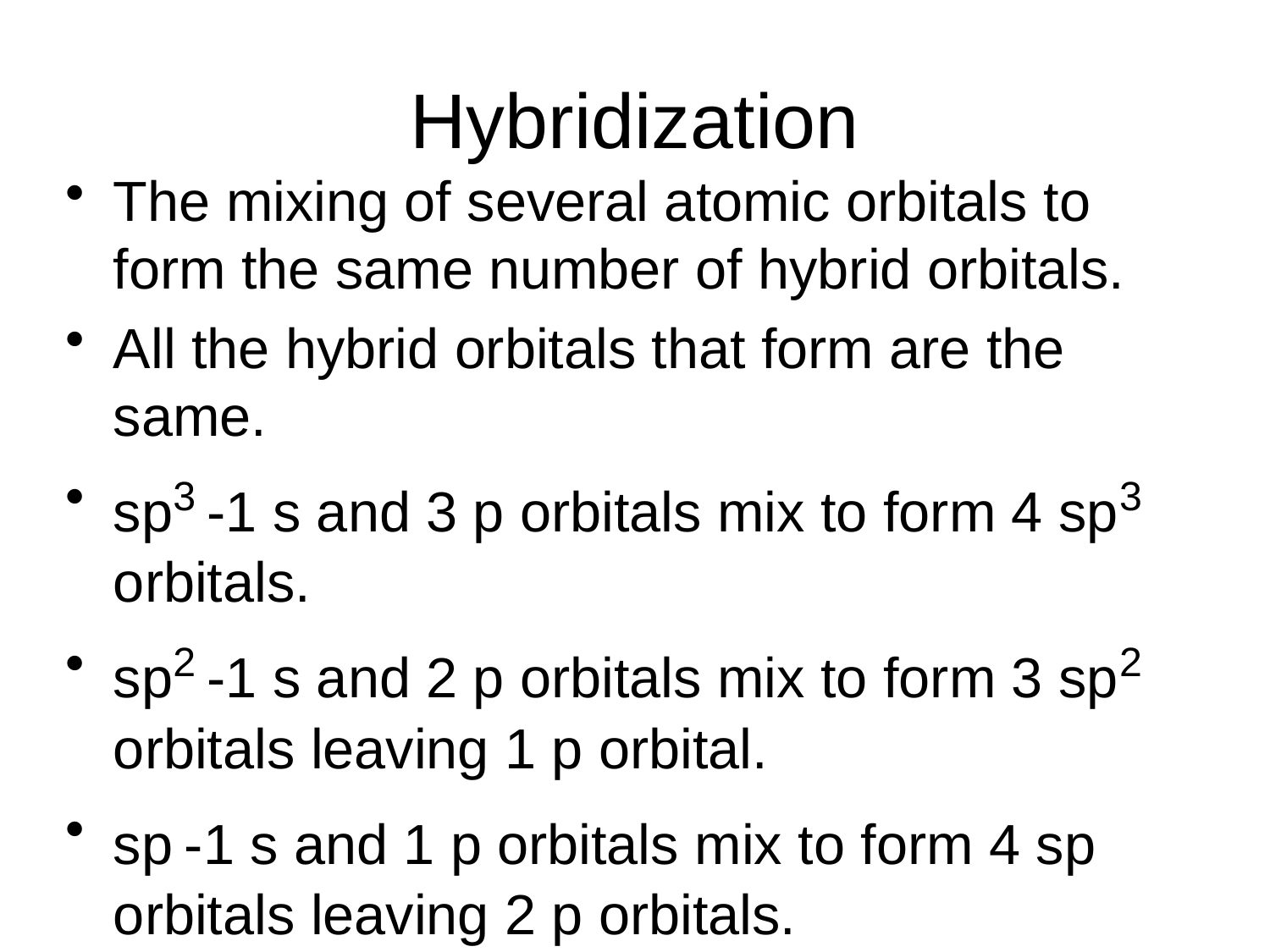

# Hybridization
The mixing of several atomic orbitals to form the same number of hybrid orbitals.
All the hybrid orbitals that form are the same.
sp3 -1 s and 3 p orbitals mix to form 4 sp3 orbitals.
sp2 -1 s and 2 p orbitals mix to form 3 sp2 orbitals leaving 1 p orbital.
sp -1 s and 1 p orbitals mix to form 4 sp orbitals leaving 2 p orbitals.